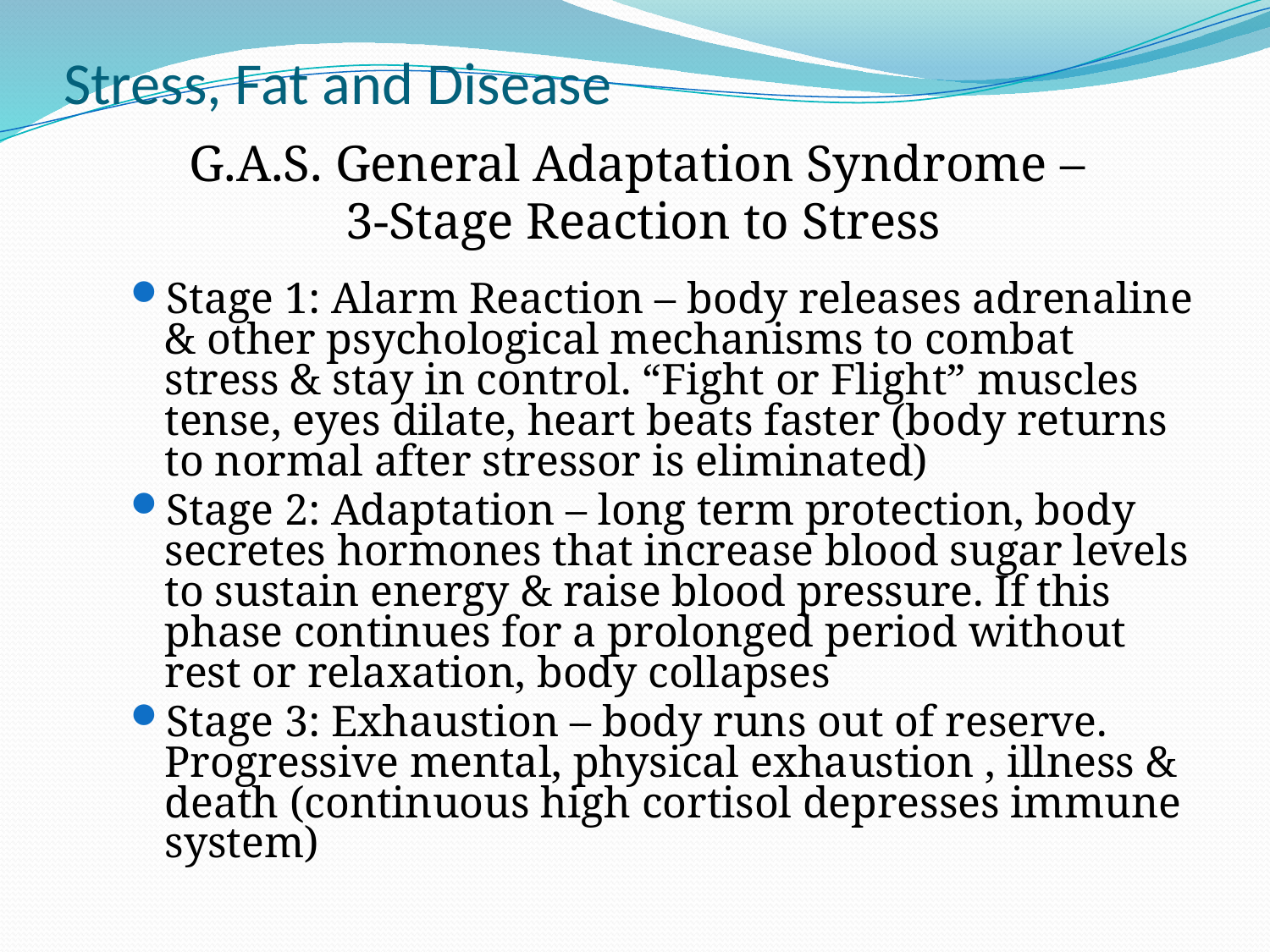

# Stress, Fat and Disease
G.A.S. General Adaptation Syndrome –
3-Stage Reaction to Stress
Stage 1: Alarm Reaction – body releases adrenaline & other psychological mechanisms to combat stress & stay in control. “Fight or Flight” muscles tense, eyes dilate, heart beats faster (body returns to normal after stressor is eliminated)
Stage 2: Adaptation – long term protection, body secretes hormones that increase blood sugar levels to sustain energy & raise blood pressure. If this phase continues for a prolonged period without rest or relaxation, body collapses
Stage 3: Exhaustion – body runs out of reserve. Progressive mental, physical exhaustion , illness & death (continuous high cortisol depresses immune system)